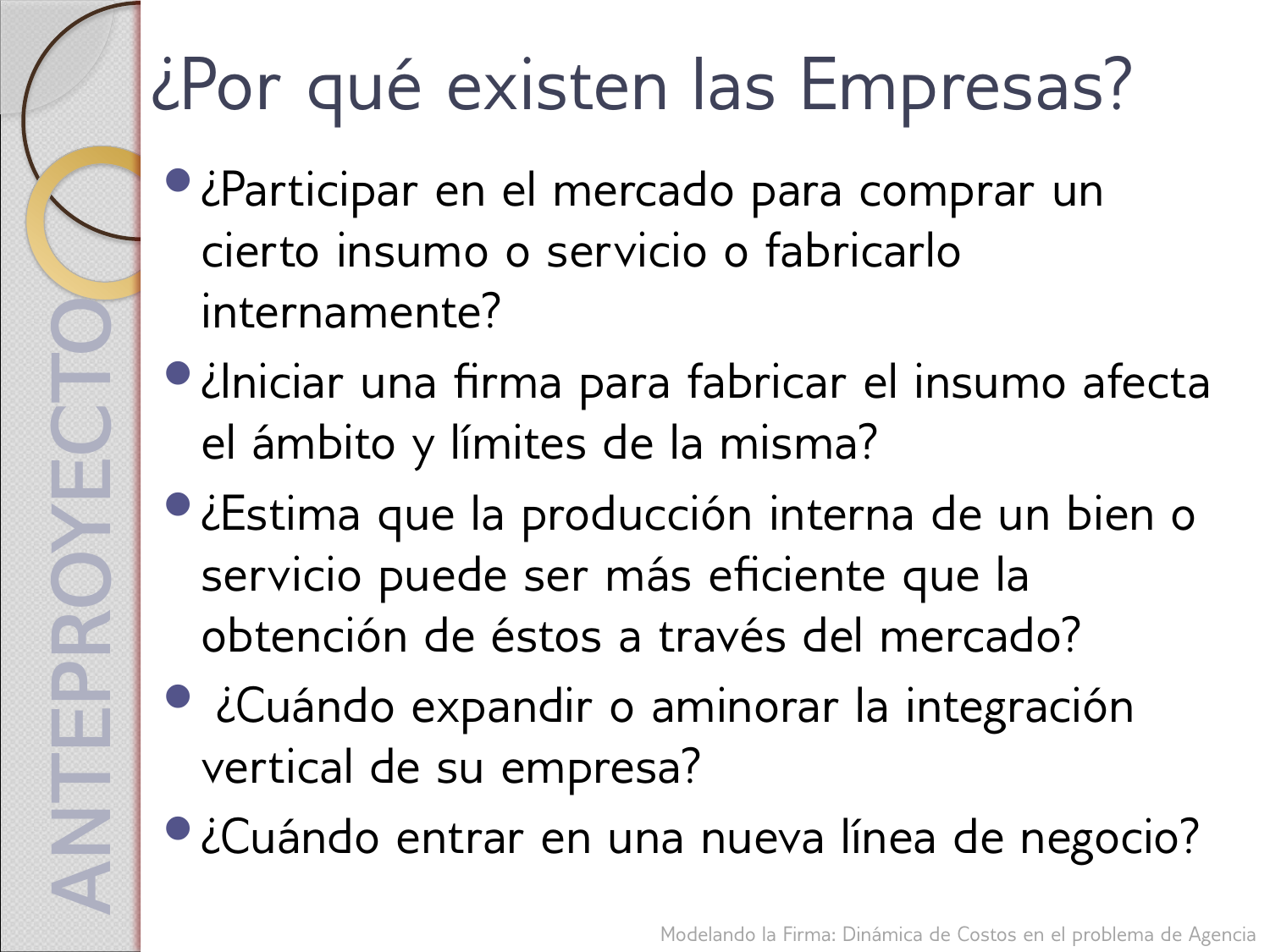

# ¿Por qué existen las Empresas?
¿Participar en el mercado para comprar un cierto insumo o servicio o fabricarlo internamente?
¿Iniciar una firma para fabricar el insumo afecta el ámbito y límites de la misma?
¿Estima que la producción interna de un bien o servicio puede ser más eficiente que la obtención de éstos a través del mercado?
 ¿Cuándo expandir o aminorar la integración vertical de su empresa?
¿Cuándo entrar en una nueva línea de negocio?
Anteproyecto
Modelando la Firma: Dinámica de Costos en el problema de Agencia